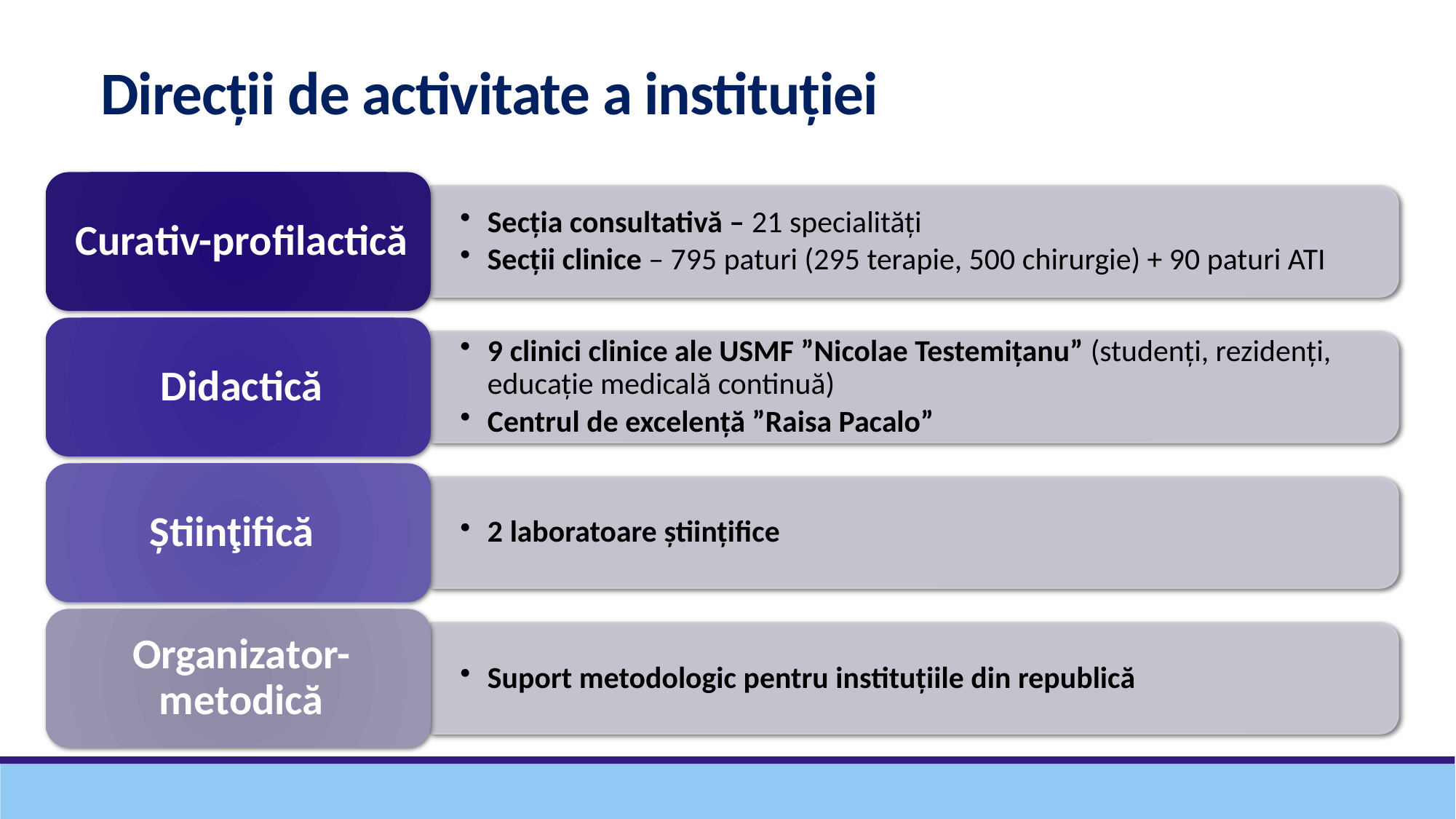

Direcții de activitate a instituției
Secția consultativă – 21 specialități
Secții clinice – 795 paturi (295 terapie, 500 chirurgie) + 90 paturi ATI
Curativ-profilactică
9 clinici clinice ale USMF ”Nicolae Testemițanu” (studenți, rezidenți, educație medicală continuă)
Centrul de excelență ”Raisa Pacalo”
Didactică
2 laboratoare științifice
Știinţifică
Suport metodologic pentru instituțiile din republică
Organizator-metodică